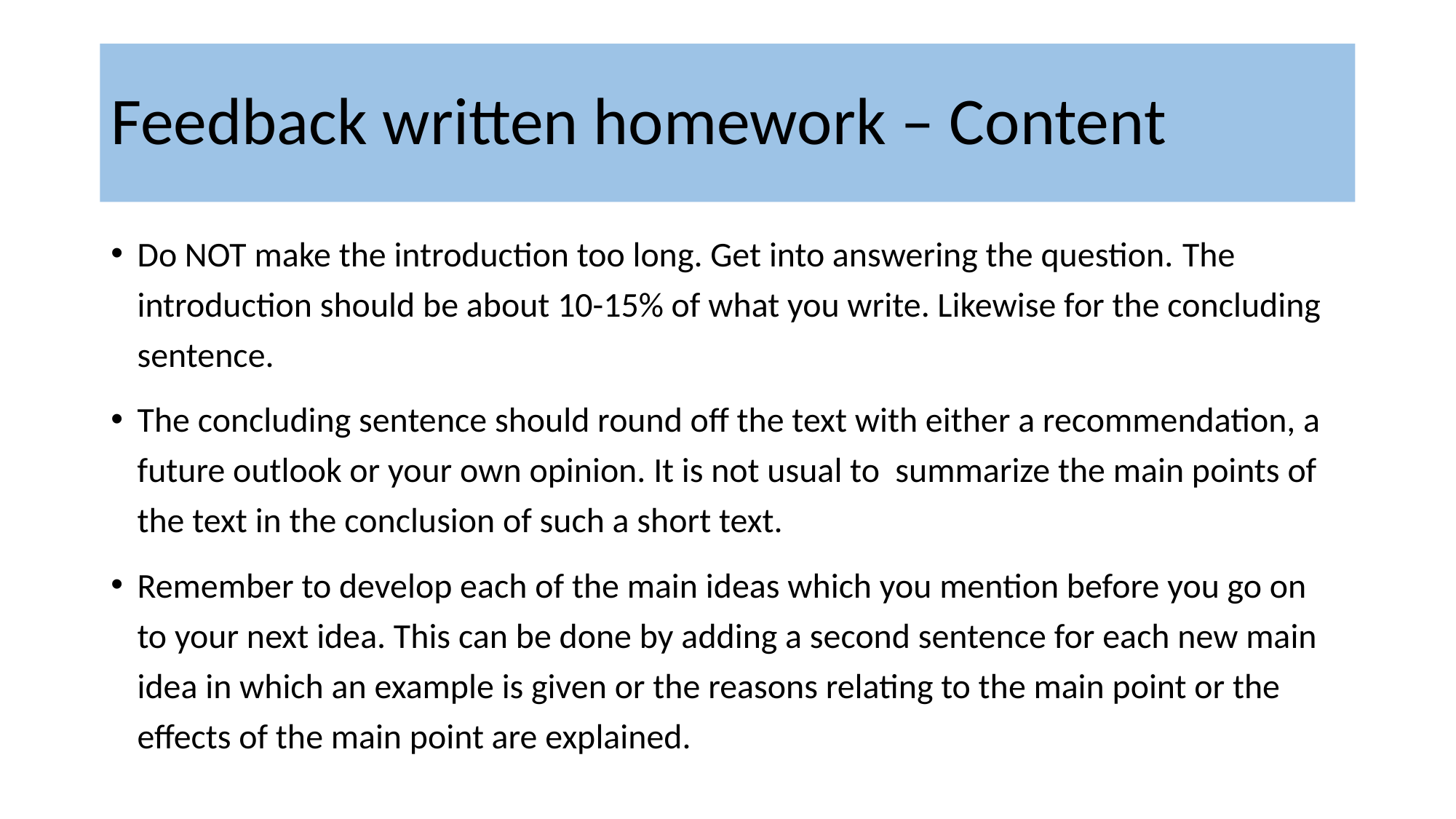

# Feedback written homework – Content
Do NOT make the introduction too long. Get into answering the question. The introduction should be about 10-15% of what you write. Likewise for the concluding sentence.
The concluding sentence should round off the text with either a recommendation, a future outlook or your own opinion. It is not usual to  summarize the main points of the text in the conclusion of such a short text.
Remember to develop each of the main ideas which you mention before you go on to your next idea. This can be done by adding a second sentence for each new main idea in which an example is given or the reasons relating to the main point or the effects of the main point are explained.